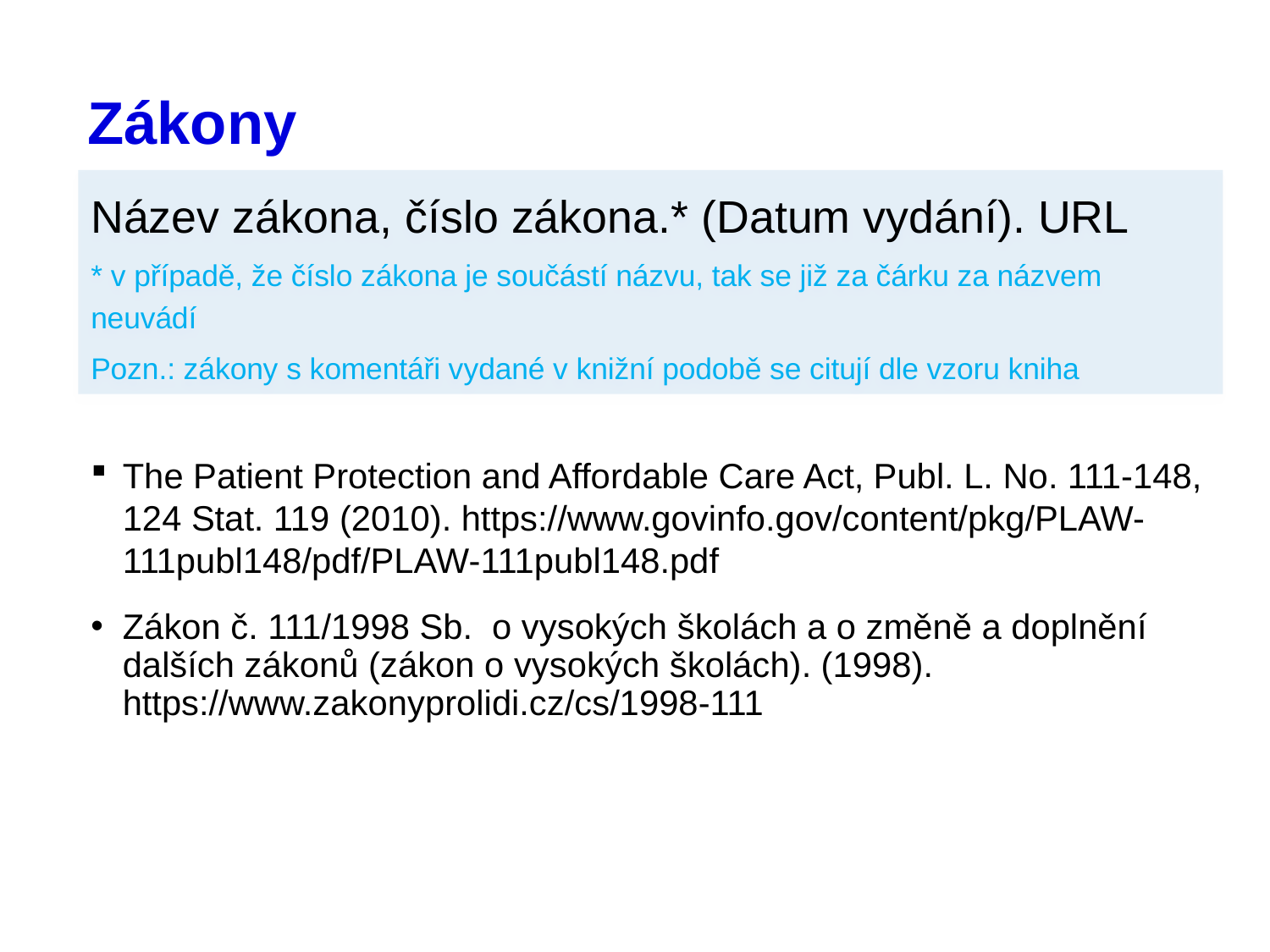

# Zákony
Název zákona, číslo zákona.* (Datum vydání). URL
* v případě, že číslo zákona je součástí názvu, tak se již za čárku za názvem neuvádí
Pozn.: zákony s komentáři vydané v knižní podobě se citují dle vzoru kniha

The Patient Protection and Affordable Care Act, Publ. L. No. 111-148, 124 Stat. 119 (2010). https://www.govinfo.gov/content/pkg/PLAW-111publ148/pdf/PLAW-111publ148.pdf
Zákon č. 111/1998 Sb.  o vysokých školách a o změně a doplnění dalších zákonů (zákon o vysokých školách). (1998). https://www.zakonyprolidi.cz/cs/1998-111